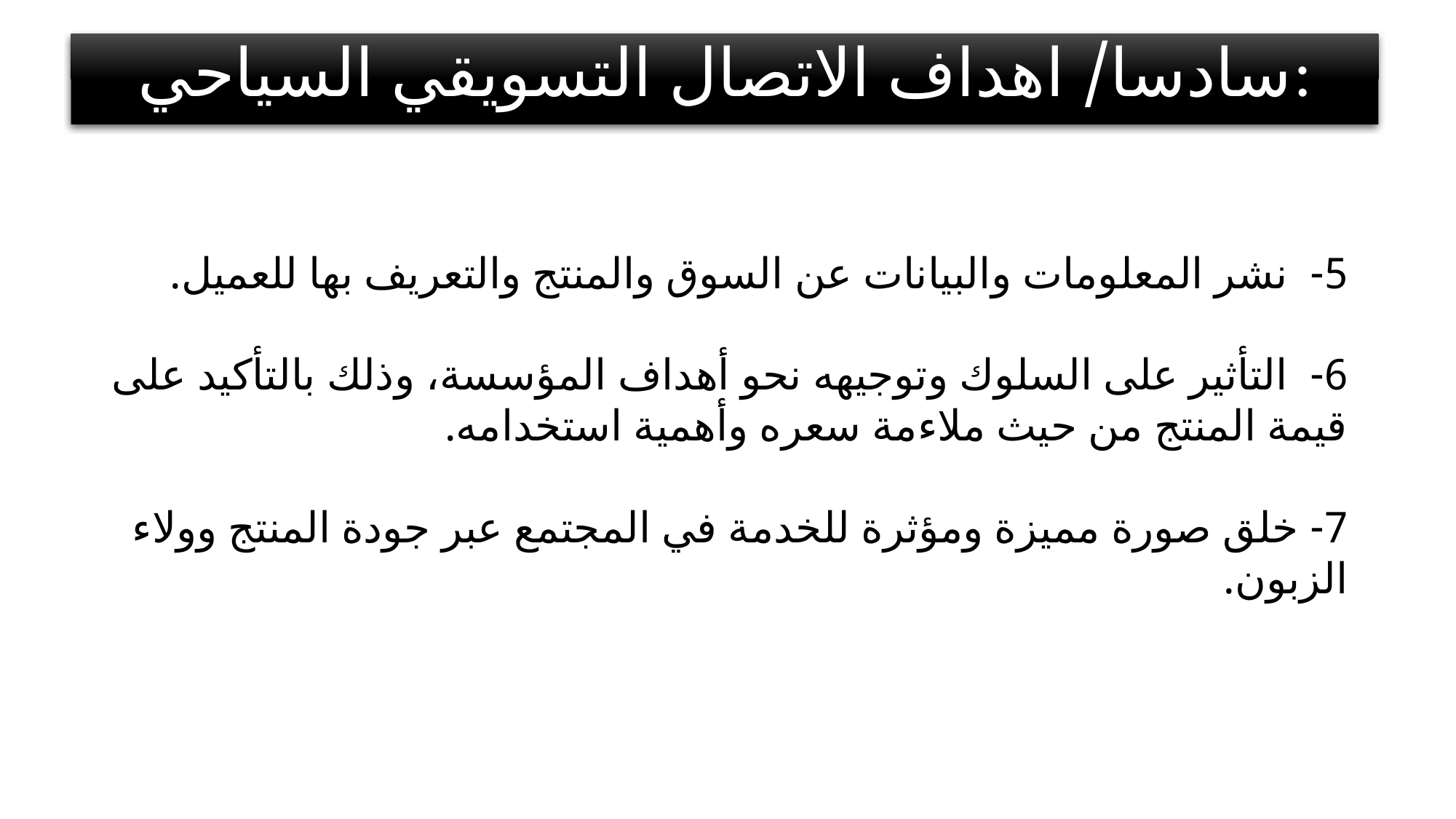

سادسا/ اهداف الاتصال التسويقي السياحي:
5-  نشر المعلومات والبيانات عن السوق والمنتج والتعريف بها للعميل.

6-  التأثير على السلوك وتوجيهه نحو أهداف المؤسسة، وذلك بالتأكيد على قيمة المنتج من حيث ملاءمة سعره وأهمية استخدامه.

7- خلق صورة مميزة ومؤثرة للخدمة في المجتمع عبر جودة المنتج وولاء الزبون.